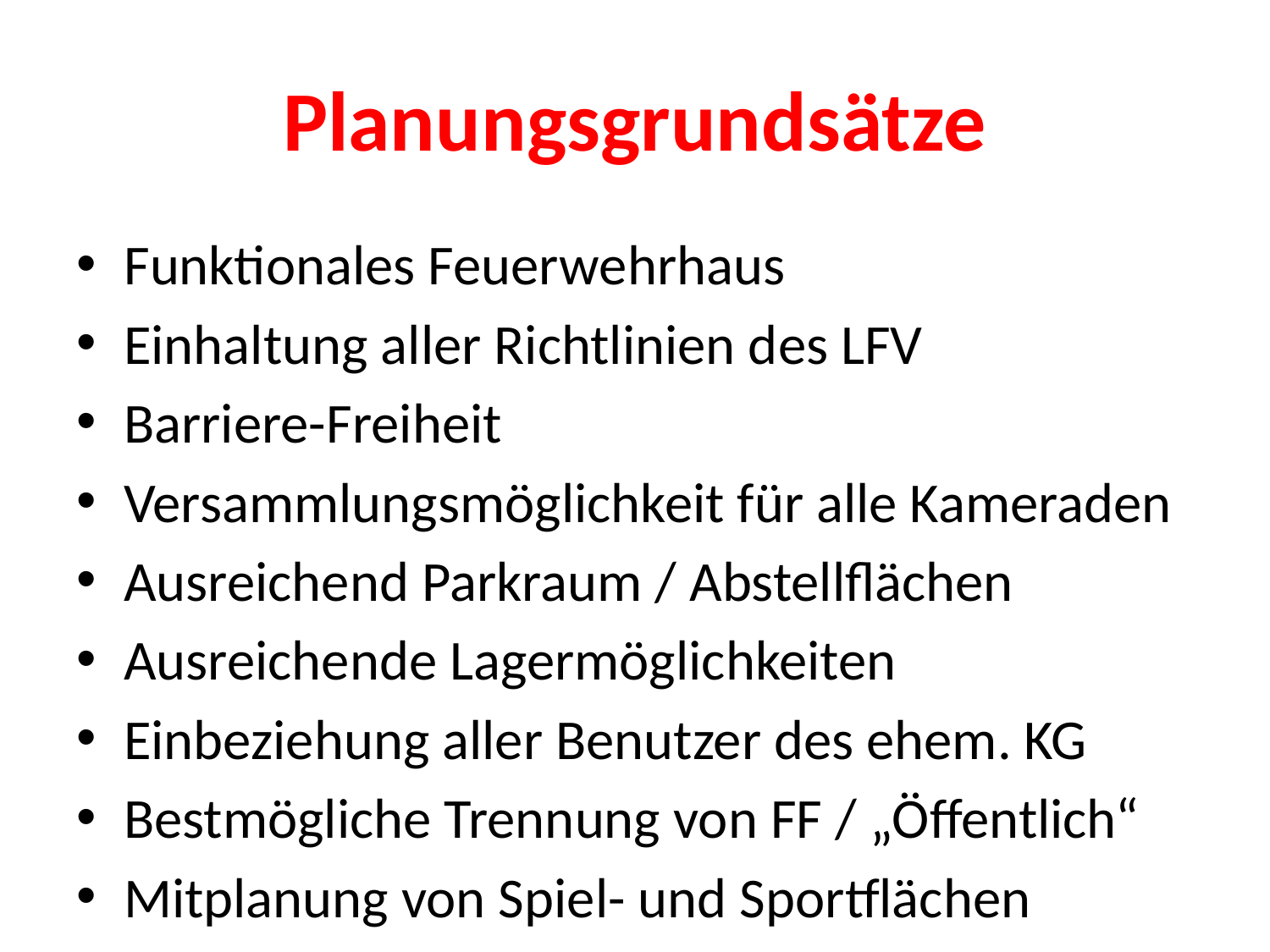

# Planungsgrundsätze
Funktionales Feuerwehrhaus
Einhaltung aller Richtlinien des LFV
Barriere-Freiheit
Versammlungsmöglichkeit für alle Kameraden
Ausreichend Parkraum / Abstellflächen
Ausreichende Lagermöglichkeiten
Einbeziehung aller Benutzer des ehem. KG
Bestmögliche Trennung von FF / „Öffentlich“
Mitplanung von Spiel- und Sportflächen